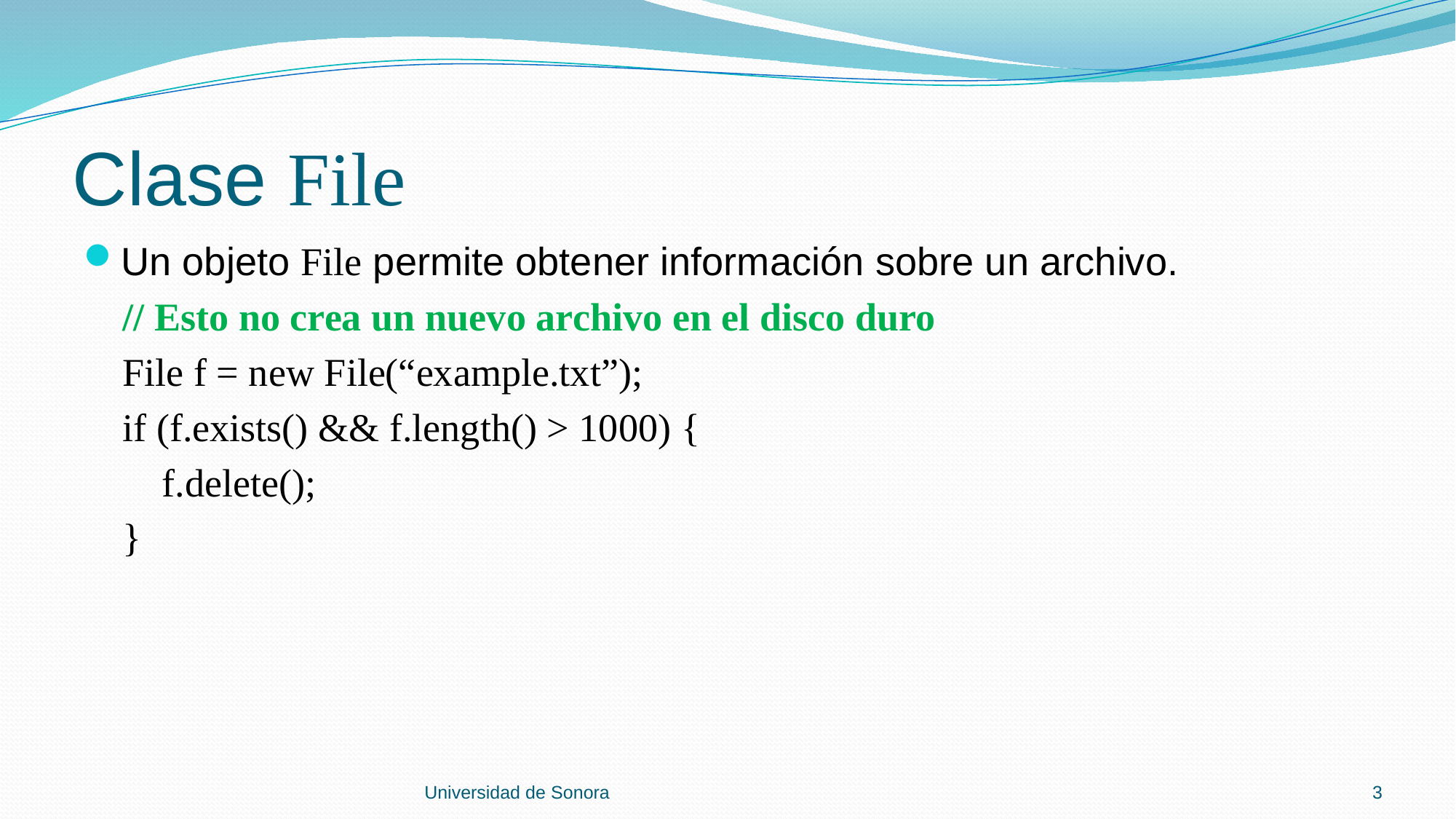

# Clase File
Un objeto File permite obtener información sobre un archivo.
    // Esto no crea un nuevo archivo en el disco duro
    File f = new File(“example.txt”);
    if (f.exists() && f.length() > 1000) {
        f.delete();
    }

Universidad de Sonora
3